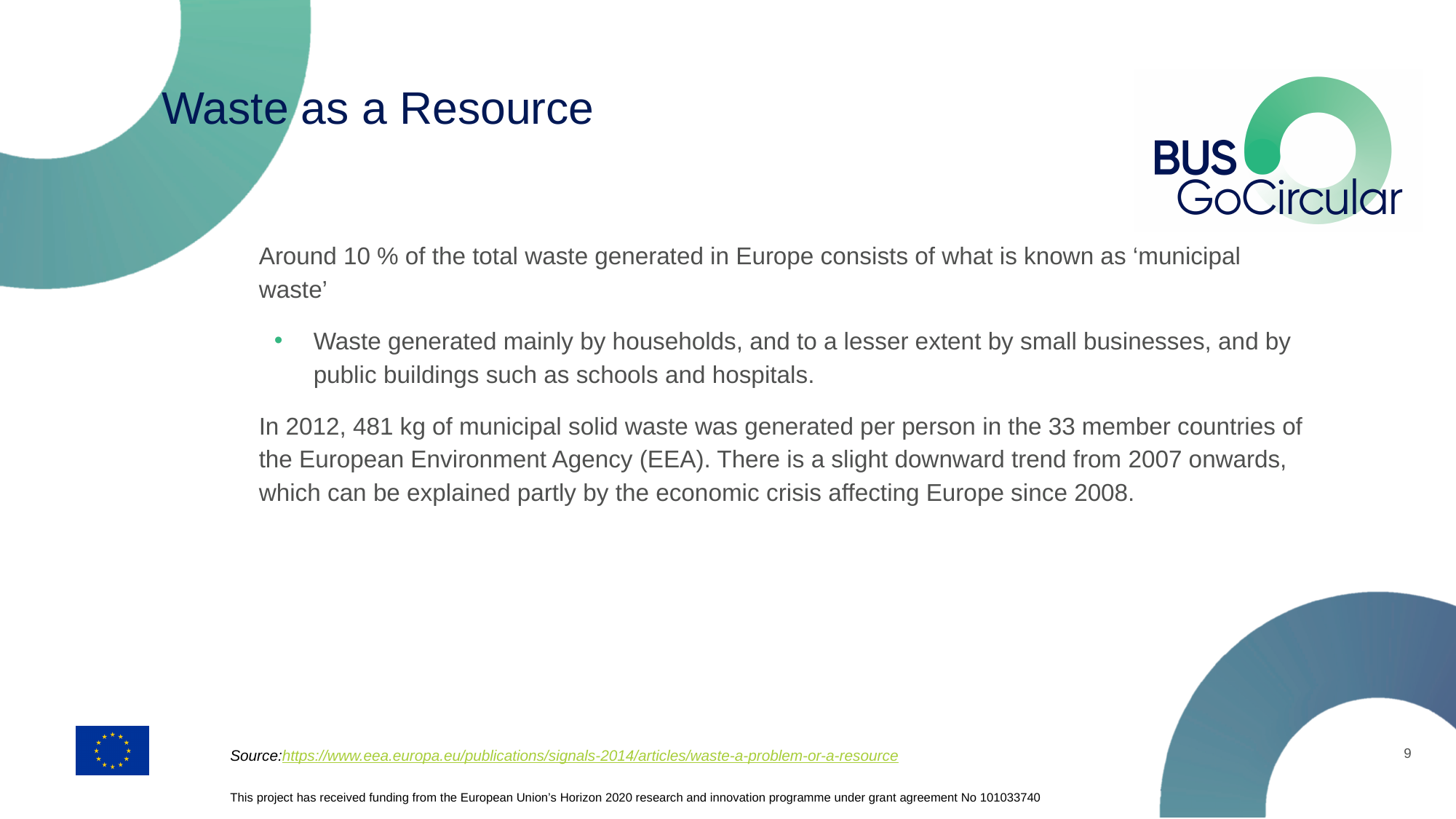

# Waste as a Resource
Around 10 % of the total waste generated in Europe consists of what is known as ‘municipal waste’
Waste generated mainly by households, and to a lesser extent by small businesses, and by public buildings such as schools and hospitals.
In 2012, 481 kg of municipal solid waste was generated per person in the 33 member countries of the European Environment Agency (EEA). There is a slight downward trend from 2007 onwards, which can be explained partly by the economic crisis affecting Europe since 2008.

9
Source:https://www.eea.europa.eu/publications/signals-2014/articles/waste-a-problem-or-a-resource